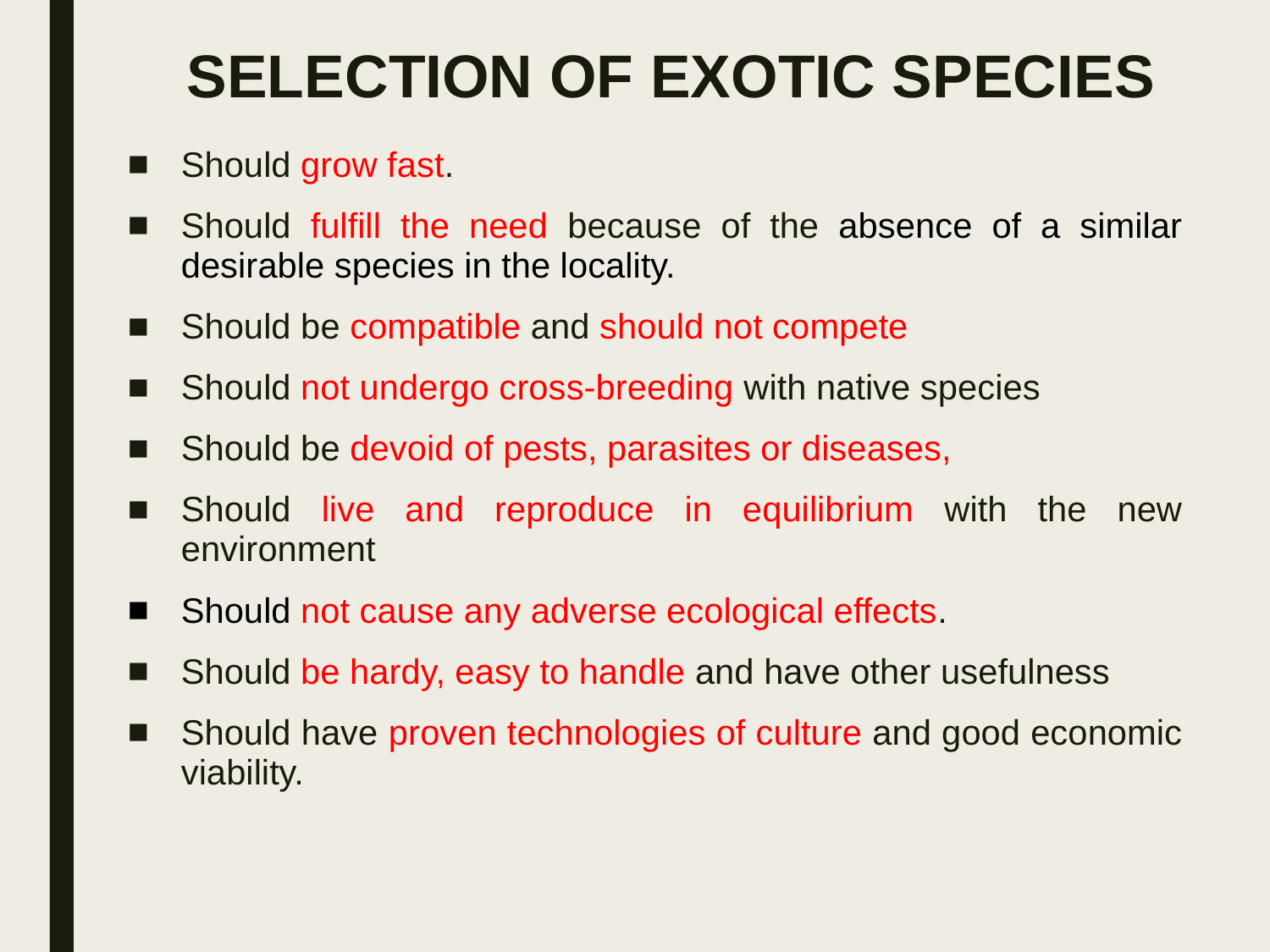

# SELECTION OF EXOTIC SPECIES
Should grow fast.
Should fulfill the need because of the absence of a similar desirable species in the locality.
Should be compatible and should not compete
Should not undergo cross-breeding with native species
Should be devoid of pests, parasites or diseases,
Should live and reproduce in equilibrium with the new environment
Should not cause any adverse ecological effects.
Should be hardy, easy to handle and have other usefulness
Should have proven technologies of culture and good economic viability.